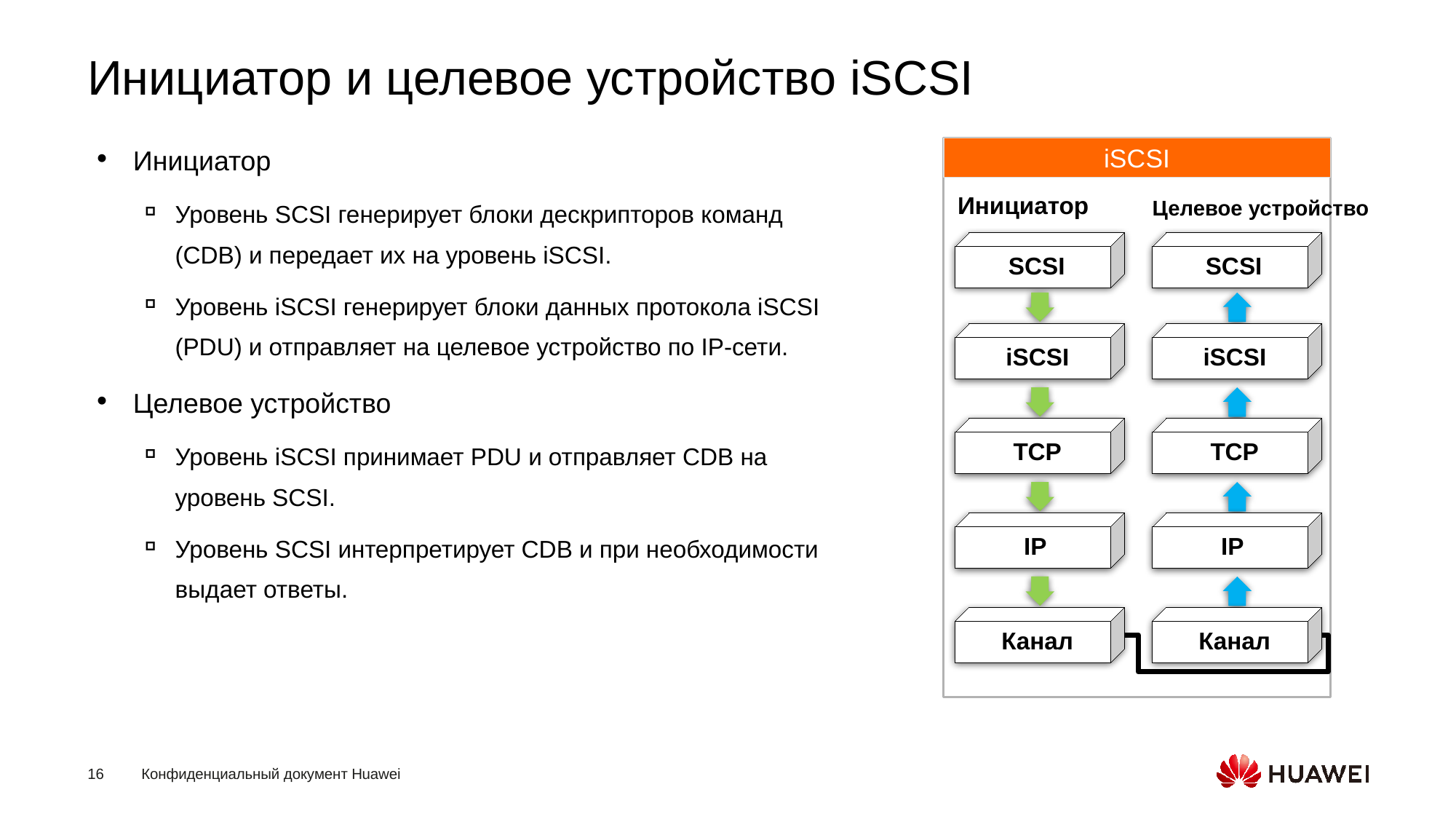

# Инициатор и целевое устройство iSCSI
Инициатор
Уровень SCSI генерирует блоки дескрипторов команд (CDB) и передает их на уровень iSCSI.
Уровень iSCSI генерирует блоки данных протокола iSCSI (PDU) и отправляет на целевое устройство по IP-сети.
Целевое устройство
Уровень iSCSI принимает PDU и отправляет CDB на уровень SCSI.
Уровень SCSI интерпретирует CDB и при необходимости выдает ответы.

iSCSI
Инициатор
Целевое устройство

SCSI

SCSI

iSCSI

iSCSI

TCP

TCP

IP

IP

Канал

Канал